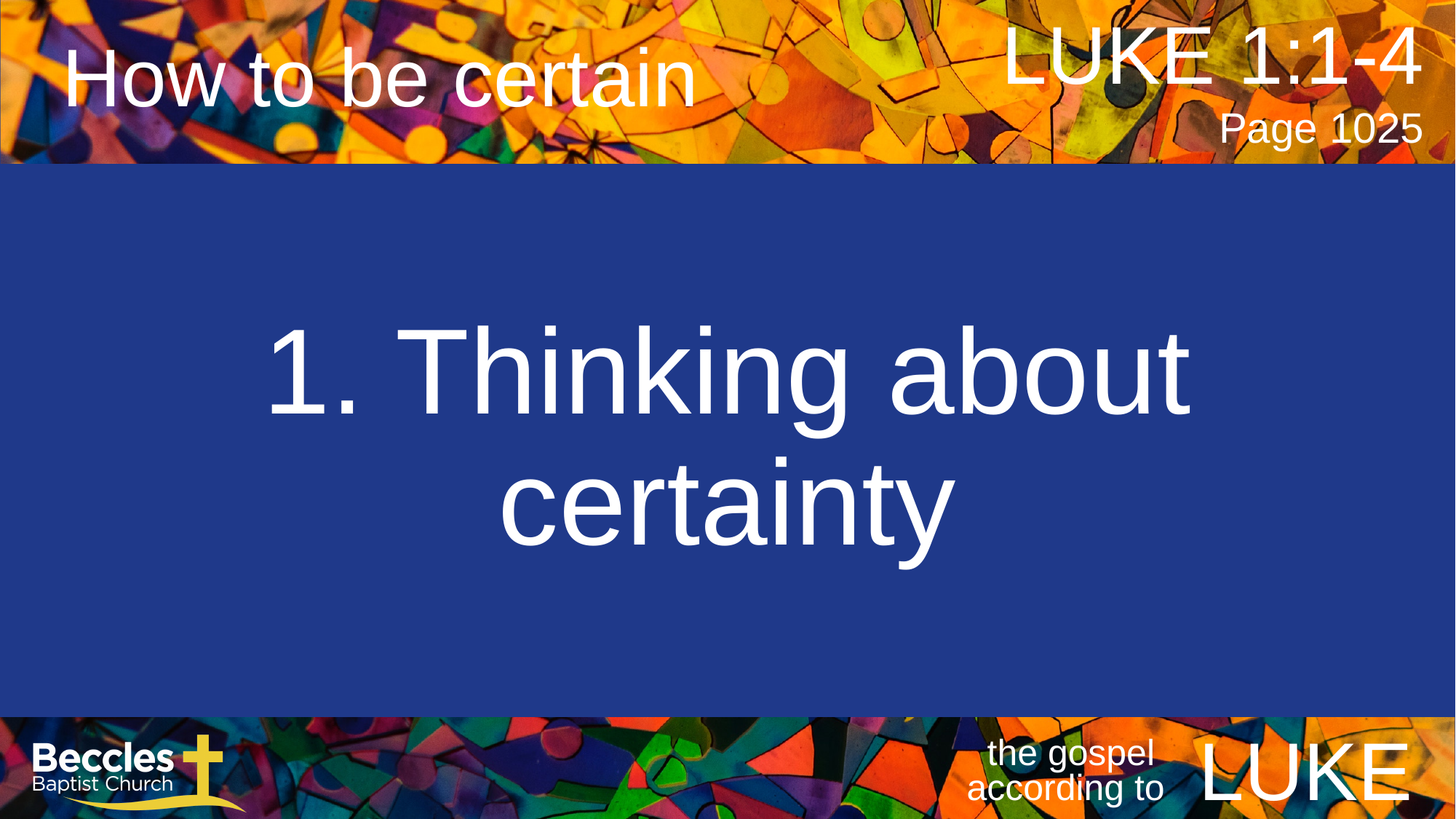

LUKE 1:1-4
Page 1025
How to be certain
1. Thinking about certainty